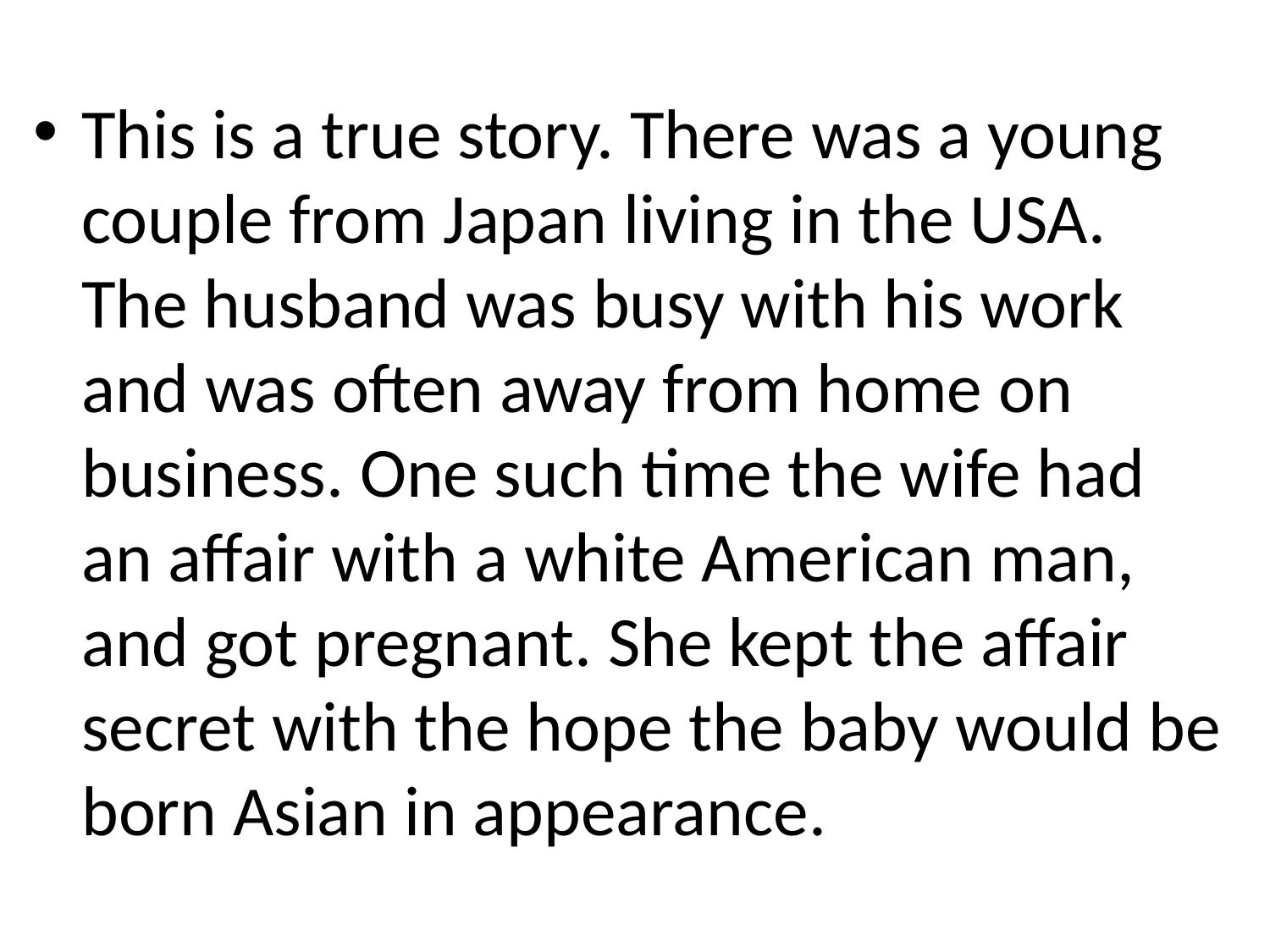

This is a true story. There was a young couple from Japan living in the USA. The husband was busy with his work and was often away from home on business. One such time the wife had an affair with a white American man, and got pregnant. She kept the affair secret with the hope the baby would be born Asian in appearance.